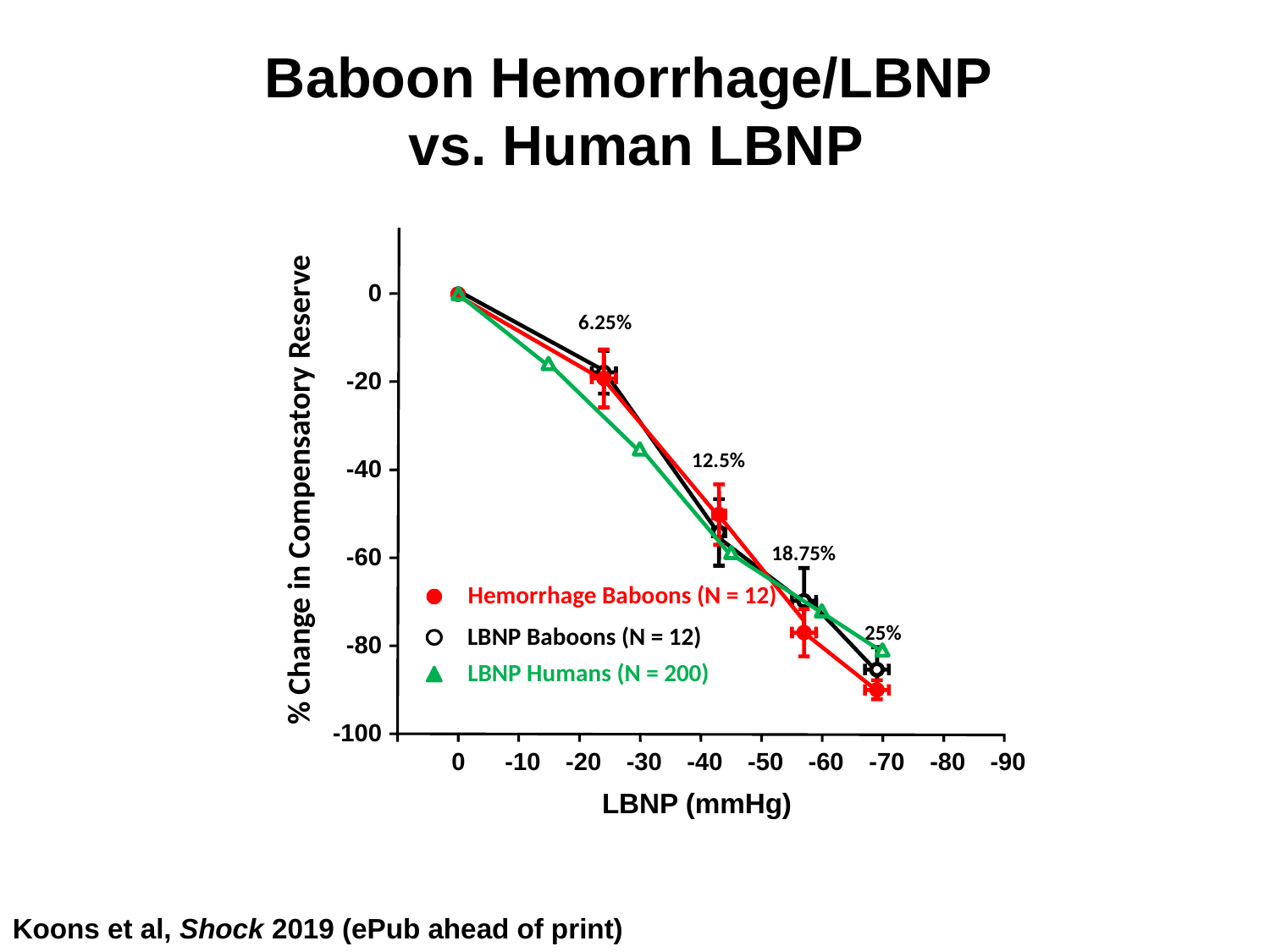

Baboon Hemorrhage/LBNP
vs. Human LBNP

0
-20
-40
-60
-80
-100

6.25%
12.5%
18.75%
25%
% Change in Compensatory Reserve
Hemorrhage Baboons (N = 12)

LBNP Baboons (N = 12)

LBNP Humans (N = 200)

0
-10
-20
-30
-40
-50
-60
-70
-80
-90
LBNP (mmHg)
Koons et al, Shock 2019 (ePub ahead of print)